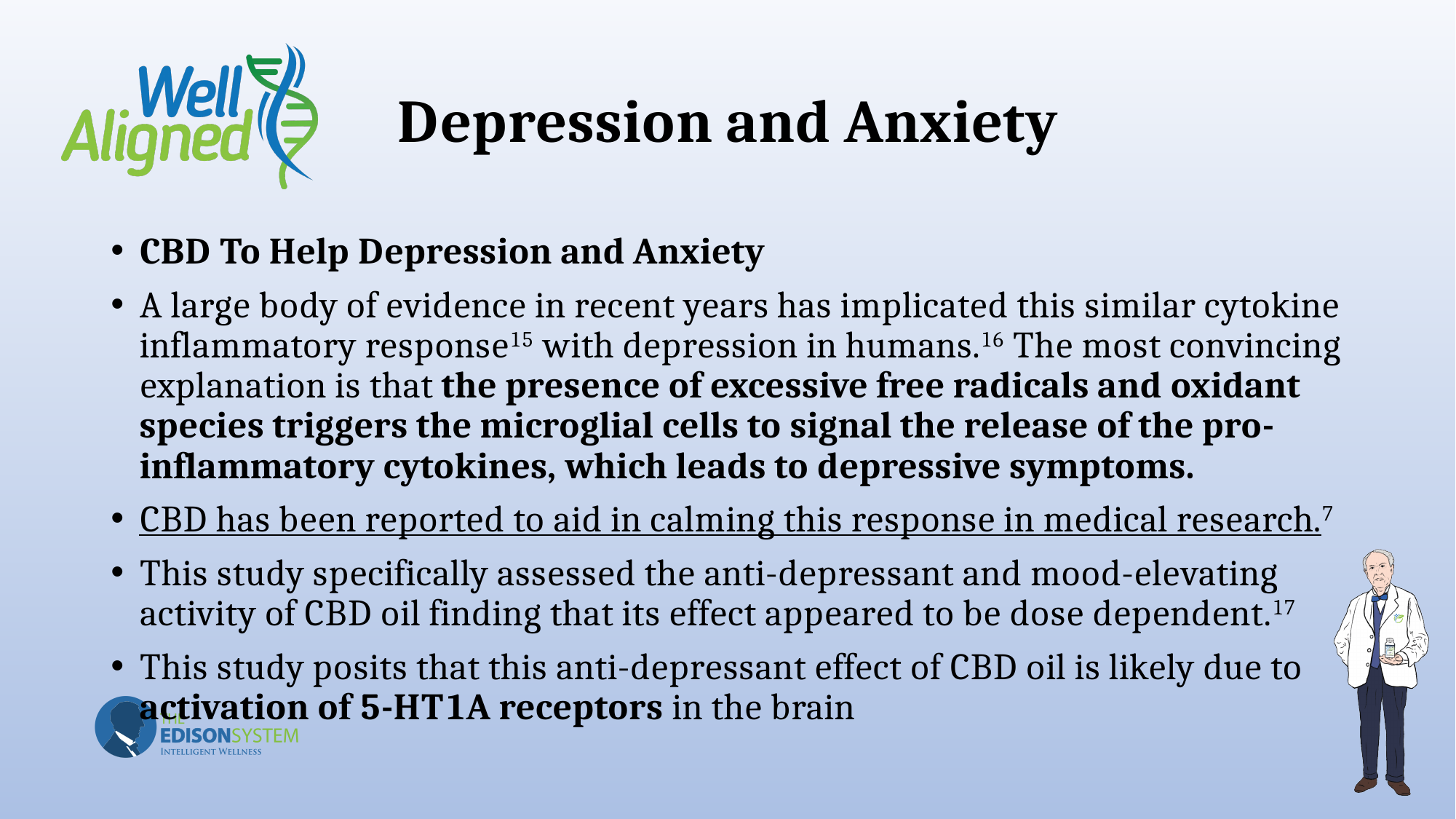

# Depression and Anxiety
CBD To Help Depression and Anxiety
A large body of evidence in recent years has implicated this similar cytokine inflammatory response15 with depression in humans.16 The most convincing explanation is that the presence of excessive free radicals and oxidant species triggers the microglial cells to signal the release of the pro-inflammatory cytokines, which leads to depressive symptoms.
CBD has been reported to aid in calming this response in medical research.7
This study specifically assessed the anti-depressant and mood-elevating activity of CBD oil finding that its effect appeared to be dose dependent.17
This study posits that this anti-depressant effect of CBD oil is likely due to activation of 5-HT1A receptors in the brain